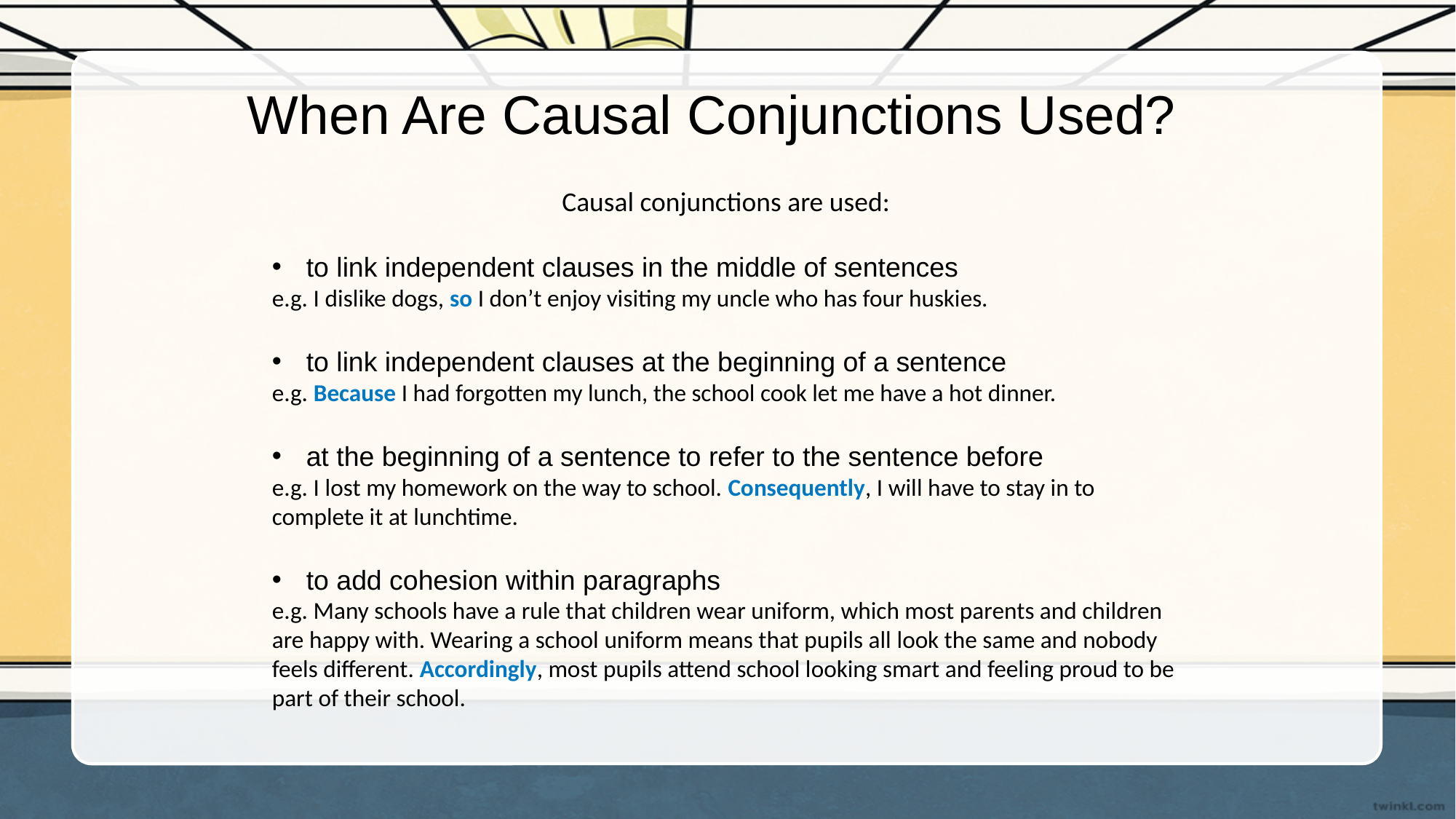

# When Are Causal Conjunctions Used?
Causal conjunctions are used:

to link independent clauses in the middle of sentences
e.g. I dislike dogs, so I don’t enjoy visiting my uncle who has four huskies.

to link independent clauses at the beginning of a sentence
e.g. Because I had forgotten my lunch, the school cook let me have a hot dinner.

at the beginning of a sentence to refer to the sentence before
e.g. I lost my homework on the way to school. Consequently, I will have to stay in to complete it at lunchtime.

to add cohesion within paragraphs
e.g. Many schools have a rule that children wear uniform, which most parents and children are happy with. Wearing a school uniform means that pupils all look the same and nobody feels different. Accordingly, most pupils attend school looking smart and feeling proud to be part of their school.